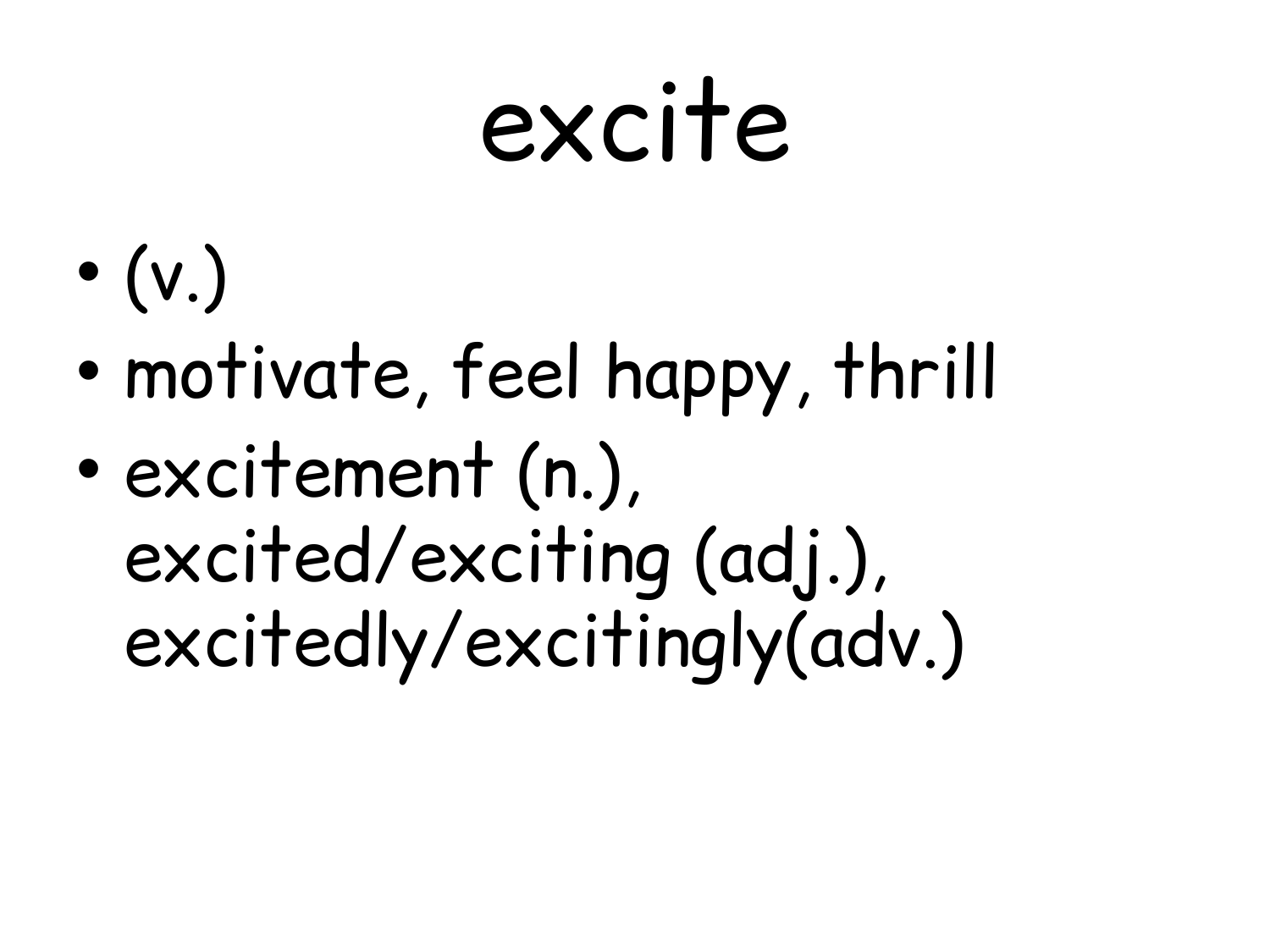

# excite
(v.)
motivate, feel happy, thrill
excitement (n.), excited/exciting (adj.), excitedly/excitingly(adv.)